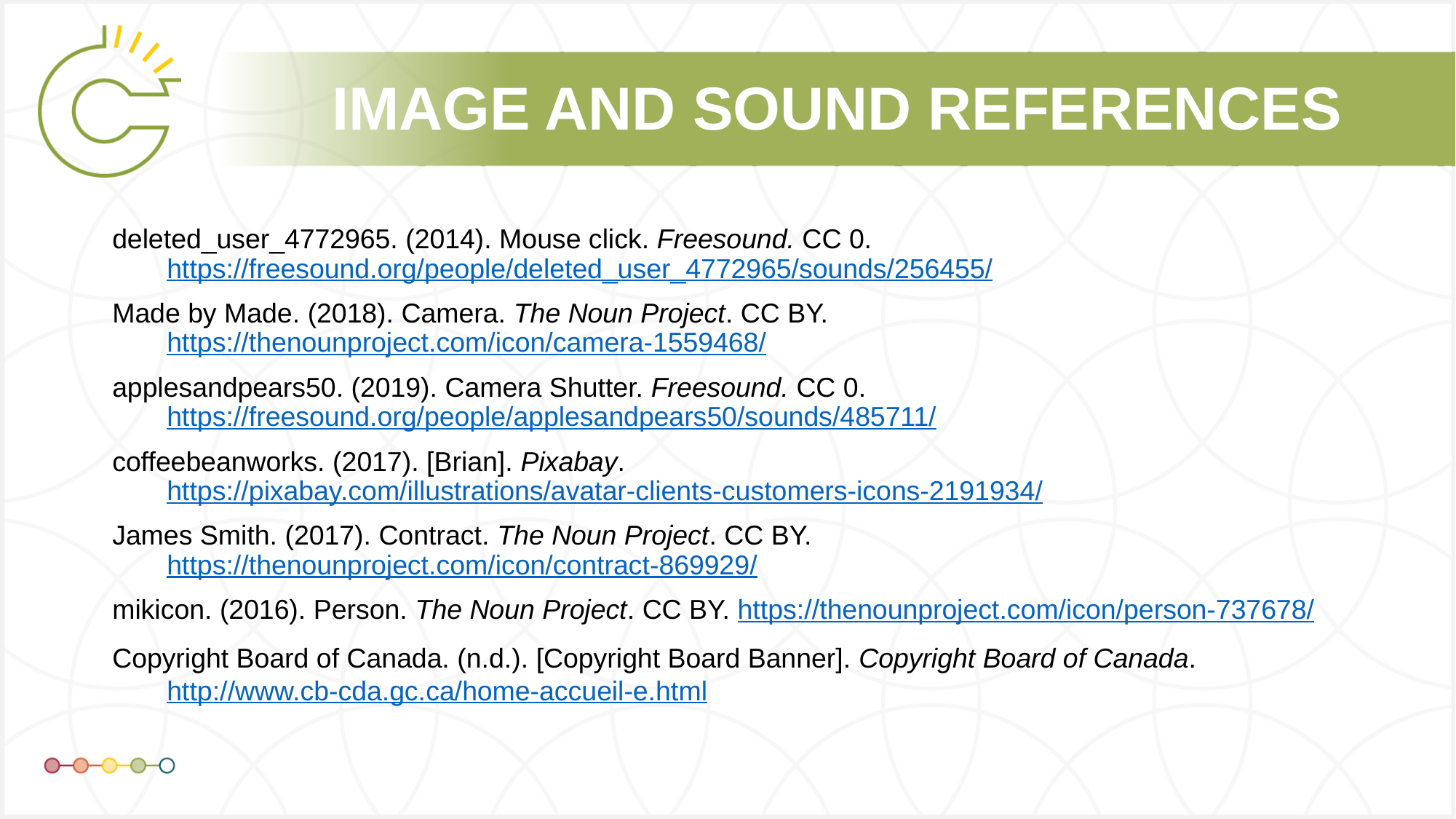

deleted_user_4772965. (2014). Mouse click. Freesound. CC 0. https://freesound.org/people/deleted_user_4772965/sounds/256455/
Made by Made. (2018). Camera. The Noun Project. CC BY. https://thenounproject.com/icon/camera-1559468/
applesandpears50. (2019). Camera Shutter. Freesound. CC 0. https://freesound.org/people/applesandpears50/sounds/485711/
coffeebeanworks. (2017). [Brian]. Pixabay. https://pixabay.com/illustrations/avatar-clients-customers-icons-2191934/
James Smith. (2017). Contract. The Noun Project. CC BY. https://thenounproject.com/icon/contract-869929/
mikicon. (2016). Person. The Noun Project. CC BY. https://thenounproject.com/icon/person-737678/
Copyright Board of Canada. (n.d.). [Copyright Board Banner]. Copyright Board of Canada. http://www.cb-cda.gc.ca/home-accueil-e.html